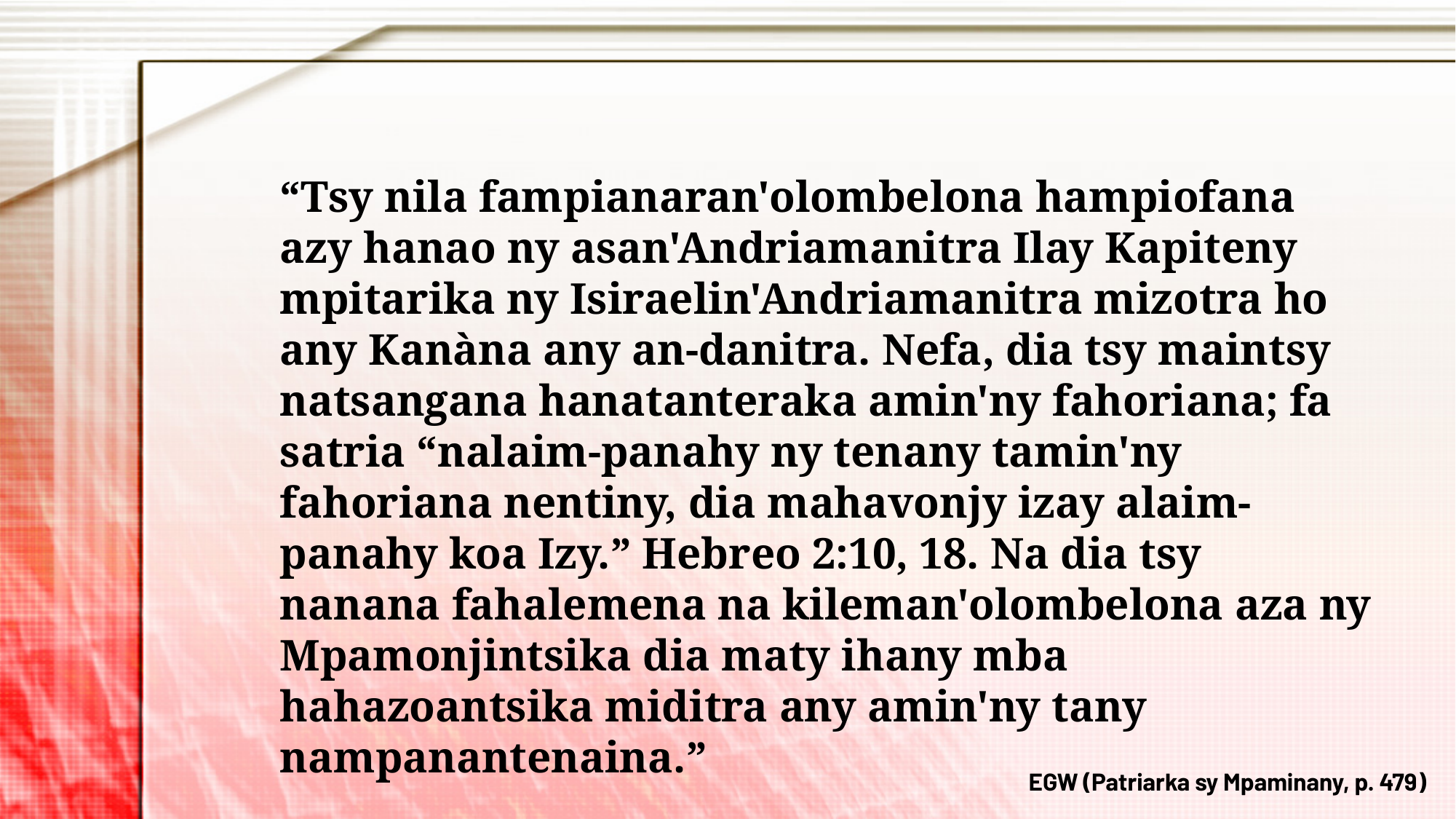

“Tsy nila fampianaran'olombelona hampiofana azy hanao ny asan'Andriamanitra Ilay Kapiteny mpitarika ny Isiraelin'Andriamanitra mizotra ho any Kanàna any an-danitra. Nefa, dia tsy maintsy natsangana hanatanteraka amin'ny fahoriana; fa satria “nalaim-panahy ny tenany tamin'ny fahoriana nentiny, dia mahavonjy izay alaim-panahy koa Izy.” Hebreo 2:10, 18. Na dia tsy nanana fahalemena na kileman'olombelona aza ny Mpamonjintsika dia maty ihany mba hahazoantsika miditra any amin'ny tany nampanantenaina.”
EGW (Patriarka sy Mpaminany, p. 479)